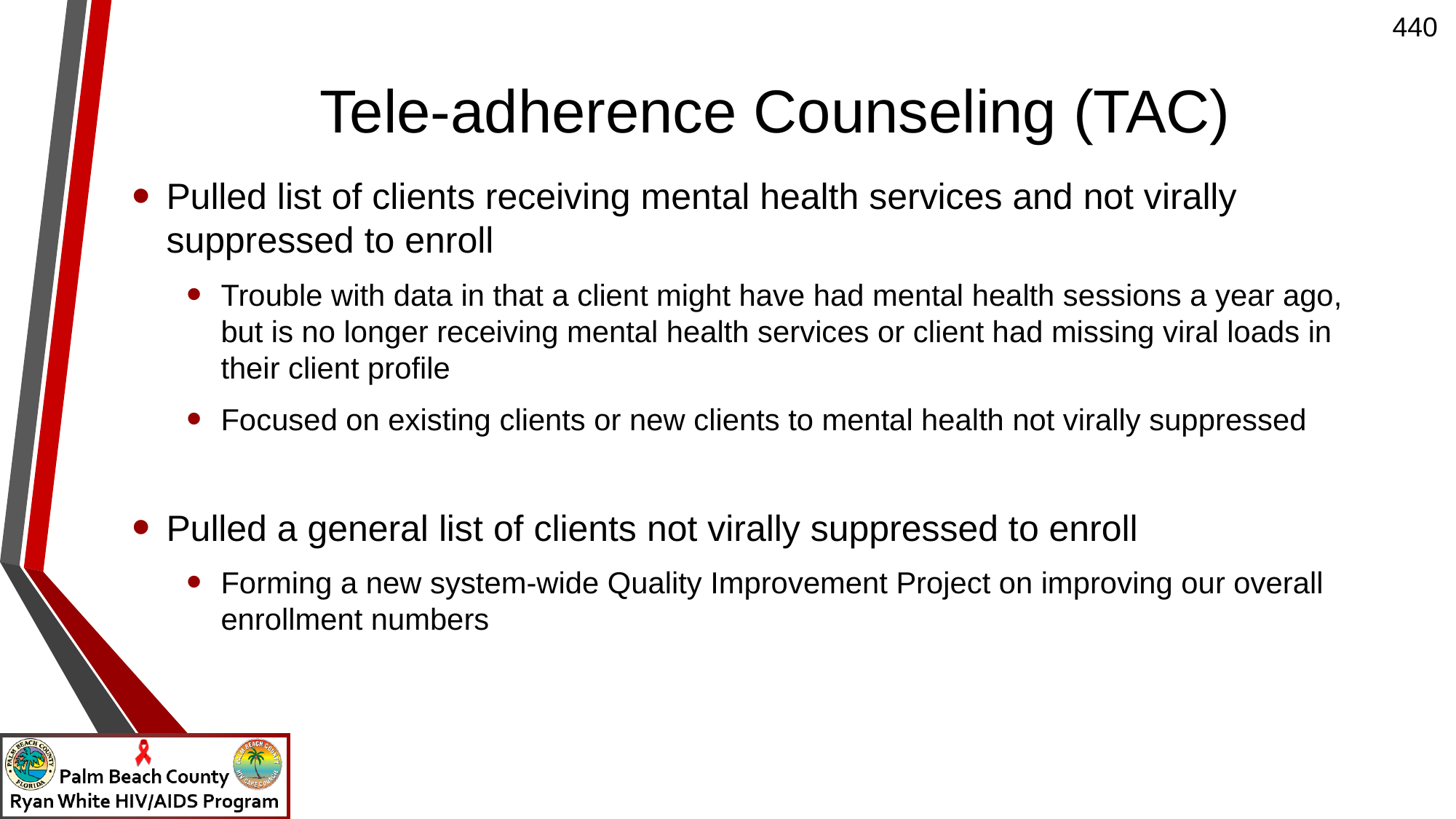

# Tele-adherence Counseling (TAC)
Pulled list of clients receiving mental health services and not virally suppressed to enroll
Trouble with data in that a client might have had mental health sessions a year ago, but is no longer receiving mental health services or client had missing viral loads in their client profile
Focused on existing clients or new clients to mental health not virally suppressed

Pulled a general list of clients not virally suppressed to enroll
Forming a new system-wide Quality Improvement Project on improving our overall enrollment numbers